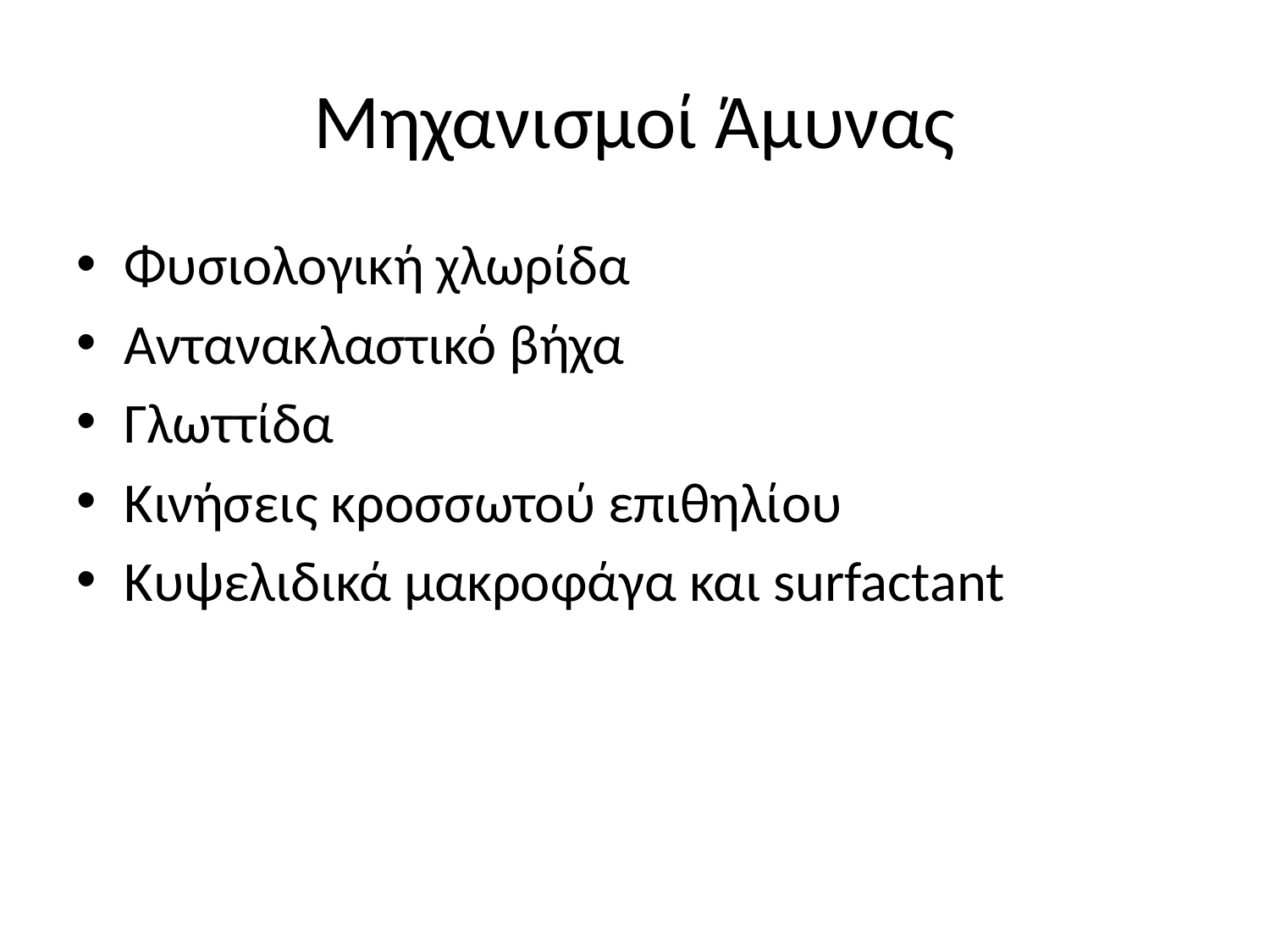

# Μηχανισμοί Άμυνας
Φυσιολογική χλωρίδα
Αντανακλαστικό βήχα
Γλωττίδα
Κινήσεις κροσσωτού επιθηλίου
Κυψελιδικά μακροφάγα και surfactant